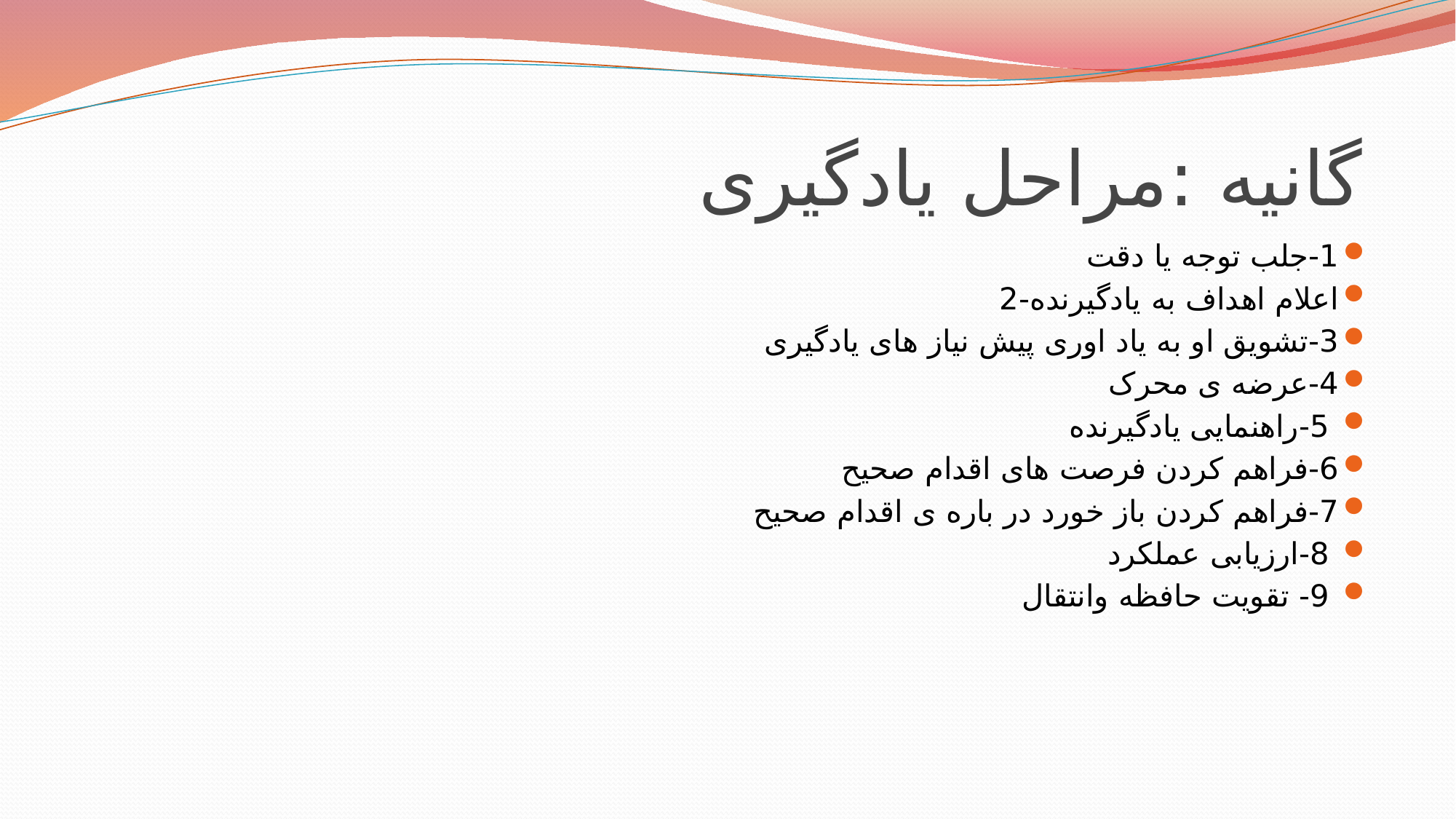

# گانیه :مراحل یادگیری
1-جلب توجه یا دقت
اعلام اهداف به یادگیرنده-2
3-تشویق او به یاد اوری پیش نیاز های یادگیری
4-عرضه ی محرک
 5-راهنمایی یادگیرنده
6-فراهم کردن فرصت های اقدام صحیح
7-فراهم کردن باز خورد در باره ی اقدام صحیح
 8-ارزیابی عملکرد
 9- تقویت حافظه وانتقال